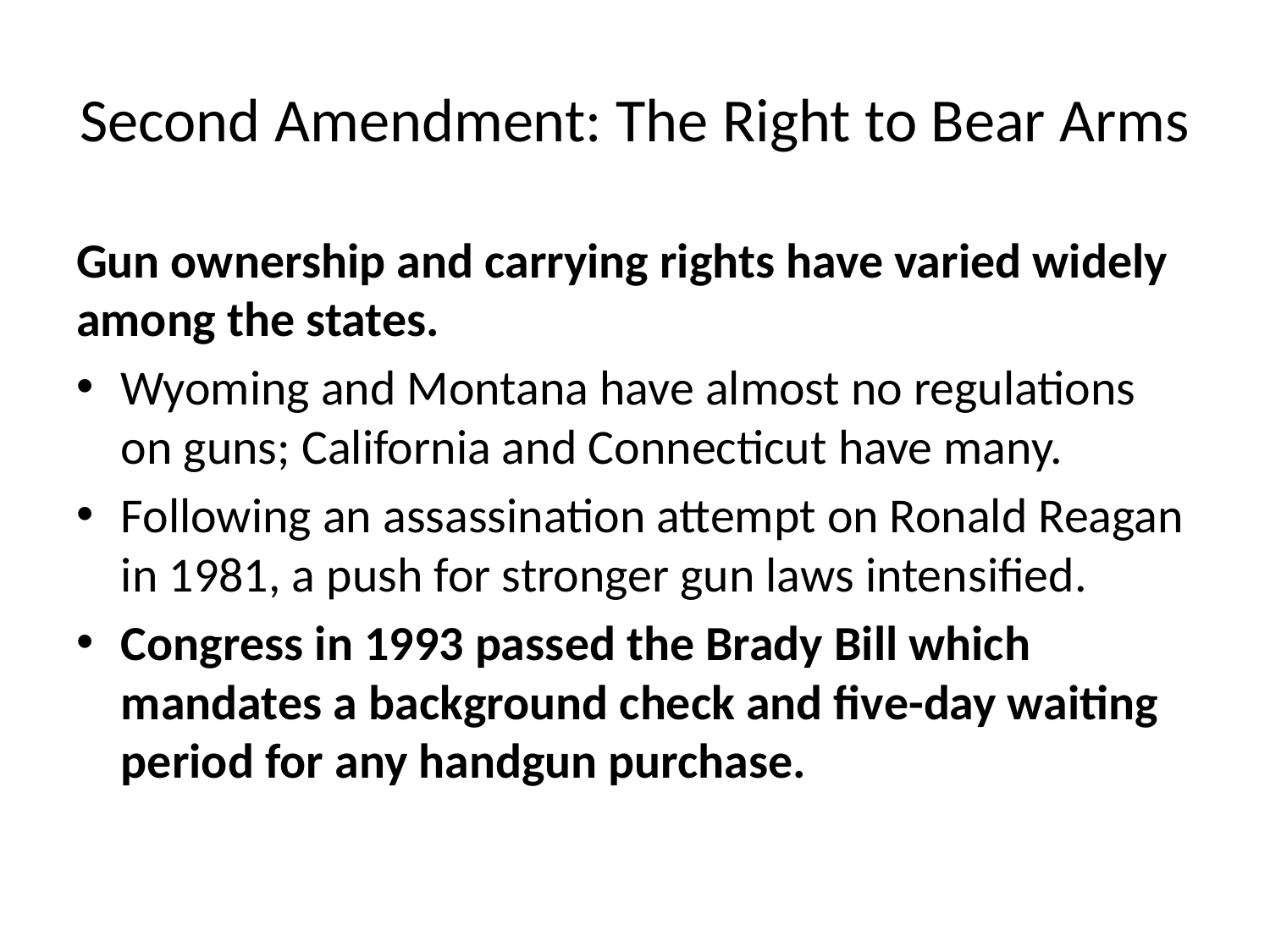

# Second Amendment: The Right to Bear Arms
Gun ownership and carrying rights have varied widely among the states.
Wyoming and Montana have almost no regulations on guns; California and Connecticut have many.
Following an assassination attempt on Ronald Reagan in 1981, a push for stronger gun laws intensified.
Congress in 1993 passed the Brady Bill which mandates a background check and five-day waiting period for any handgun purchase.